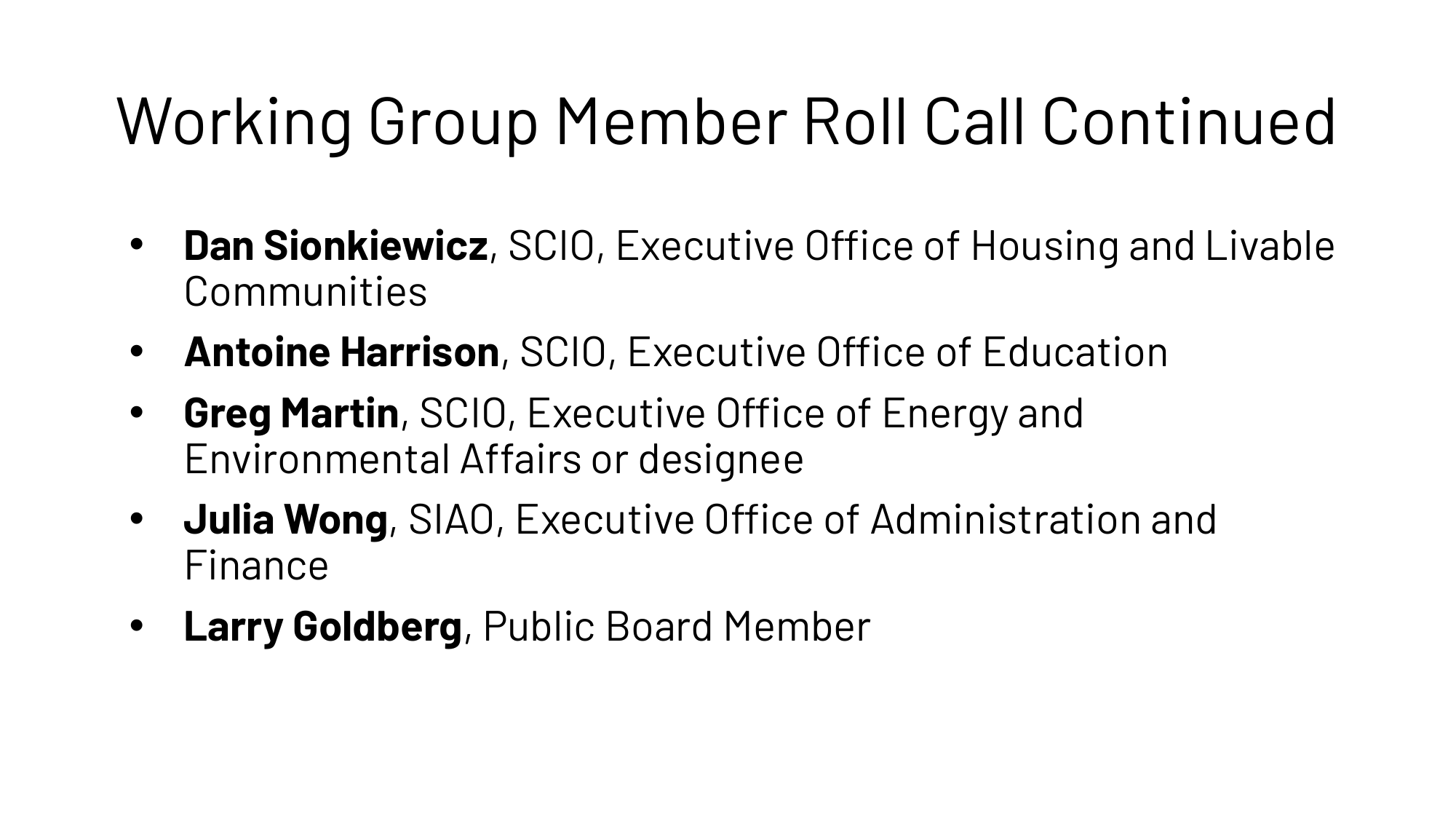

# Working Group Member Roll Call Continued
Dan Sionkiewicz, SCIO, Executive Office of Housing and Livable Communities
Antoine Harrison, SCIO, Executive Office of Education
Greg Martin, SCIO, Executive Office of Energy and Environmental Affairs or designee
Julia Wong, SIAO, Executive Office of Administration and Finance
Larry Goldberg, Public Board Member